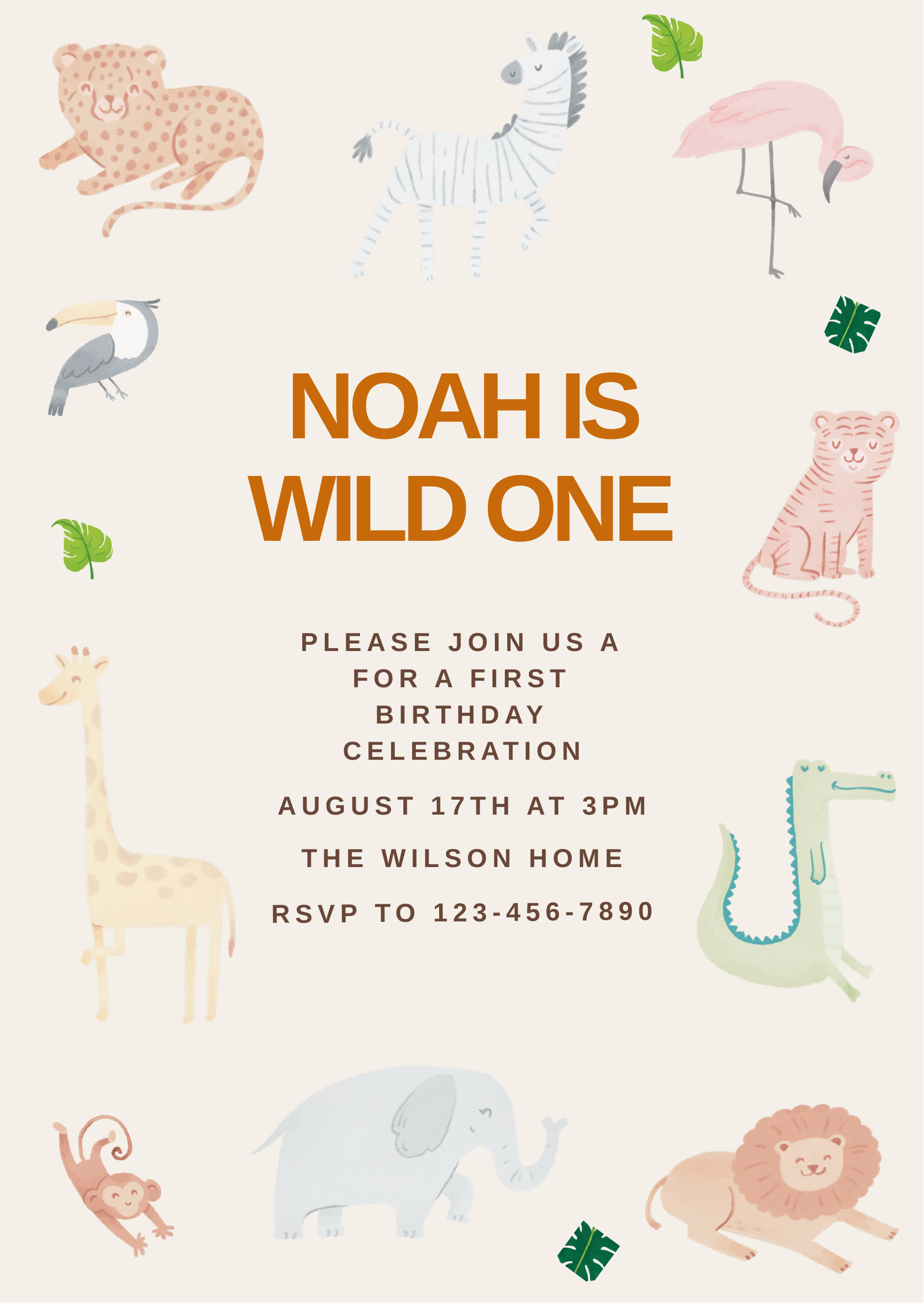

NOAH IS WILD ONE

PLEASE JOIN US A FOR A FIRST BIRTHDAY CELEBRATION

AUGUST 17TH AT 3PM
THE WILSON HOME
RSVP TO 123-456-7890